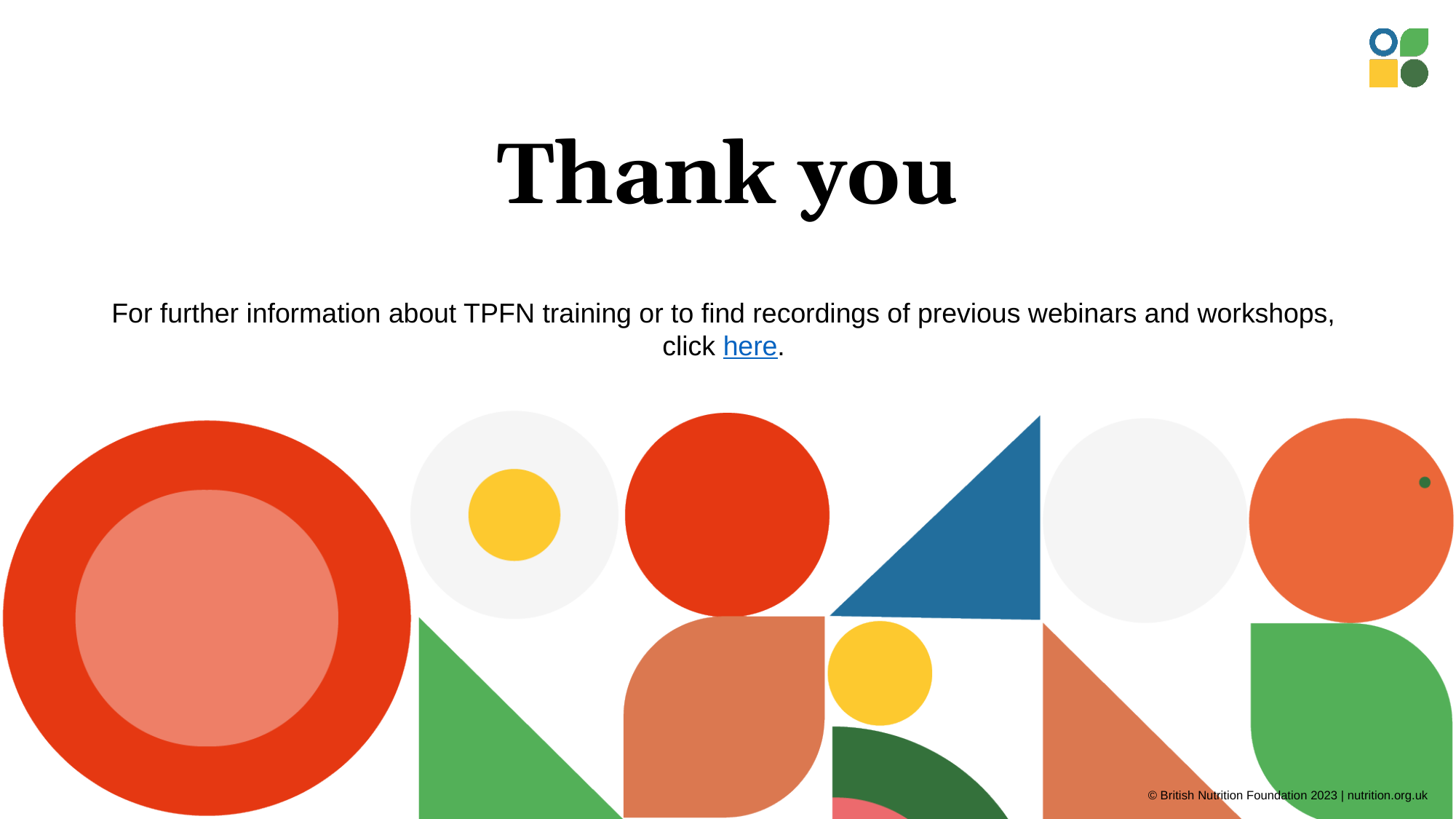

# Thank you
For further information about TPFN training or to find recordings of previous webinars and workshops,
click here.